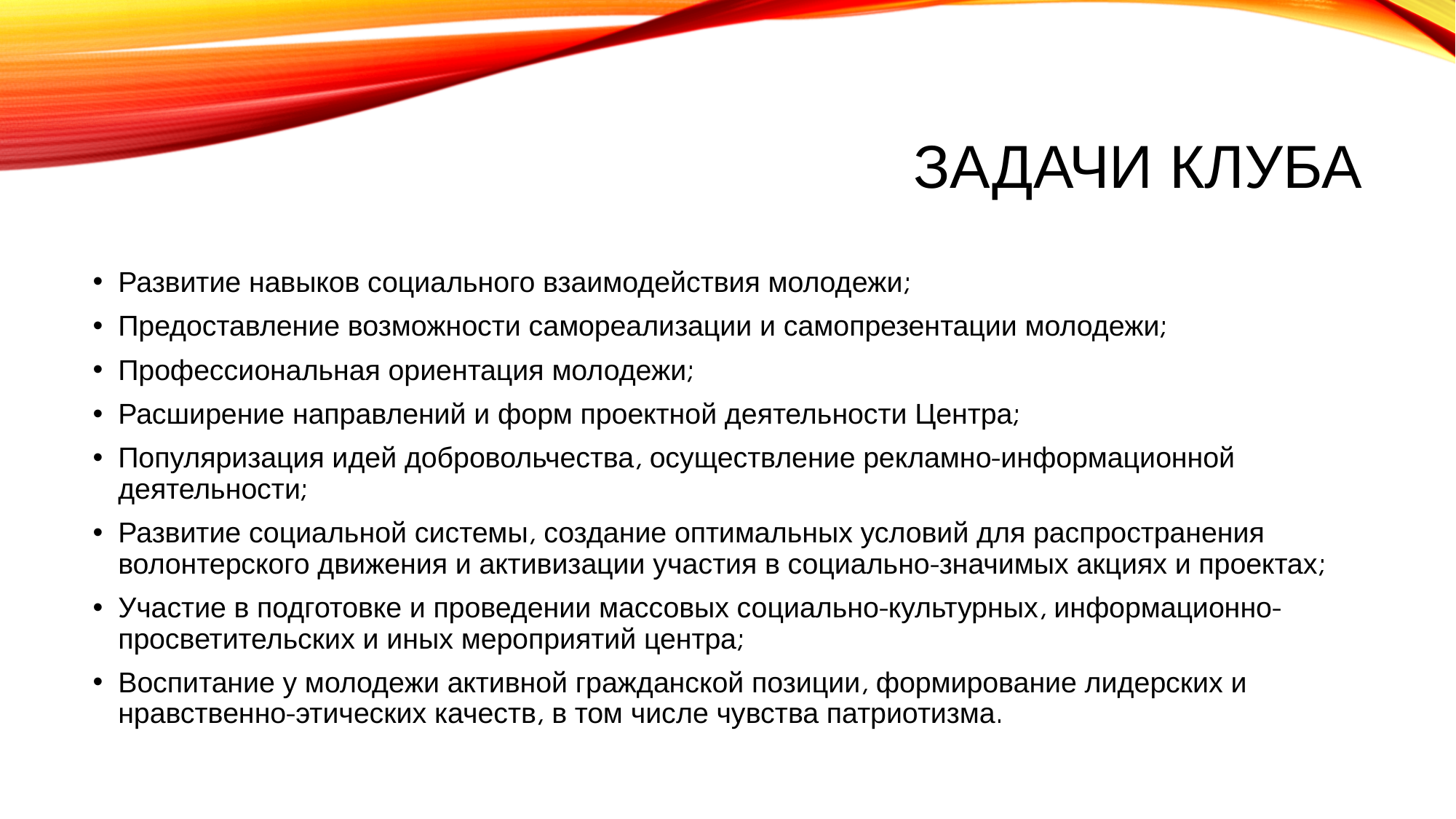

# Задачи клуба
Развитие навыков социального взаимодействия молодежи;
Предоставление возможности самореализации и самопрезентации молодежи;
Профессиональная ориентация молодежи;
Расширение направлений и форм проектной деятельности Центра;
Популяризация идей добровольчества, осуществление рекламно-информационной деятельности;
Развитие социальной системы, создание оптимальных условий для распространения волонтерского движения и активизации участия в социально-значимых акциях и проектах;
Участие в подготовке и проведении массовых социально-культурных, информационно-просветительских и иных мероприятий центра;
Воспитание у молодежи активной гражданской позиции, формирование лидерских и нравственно-этических качеств, в том числе чувства патриотизма.